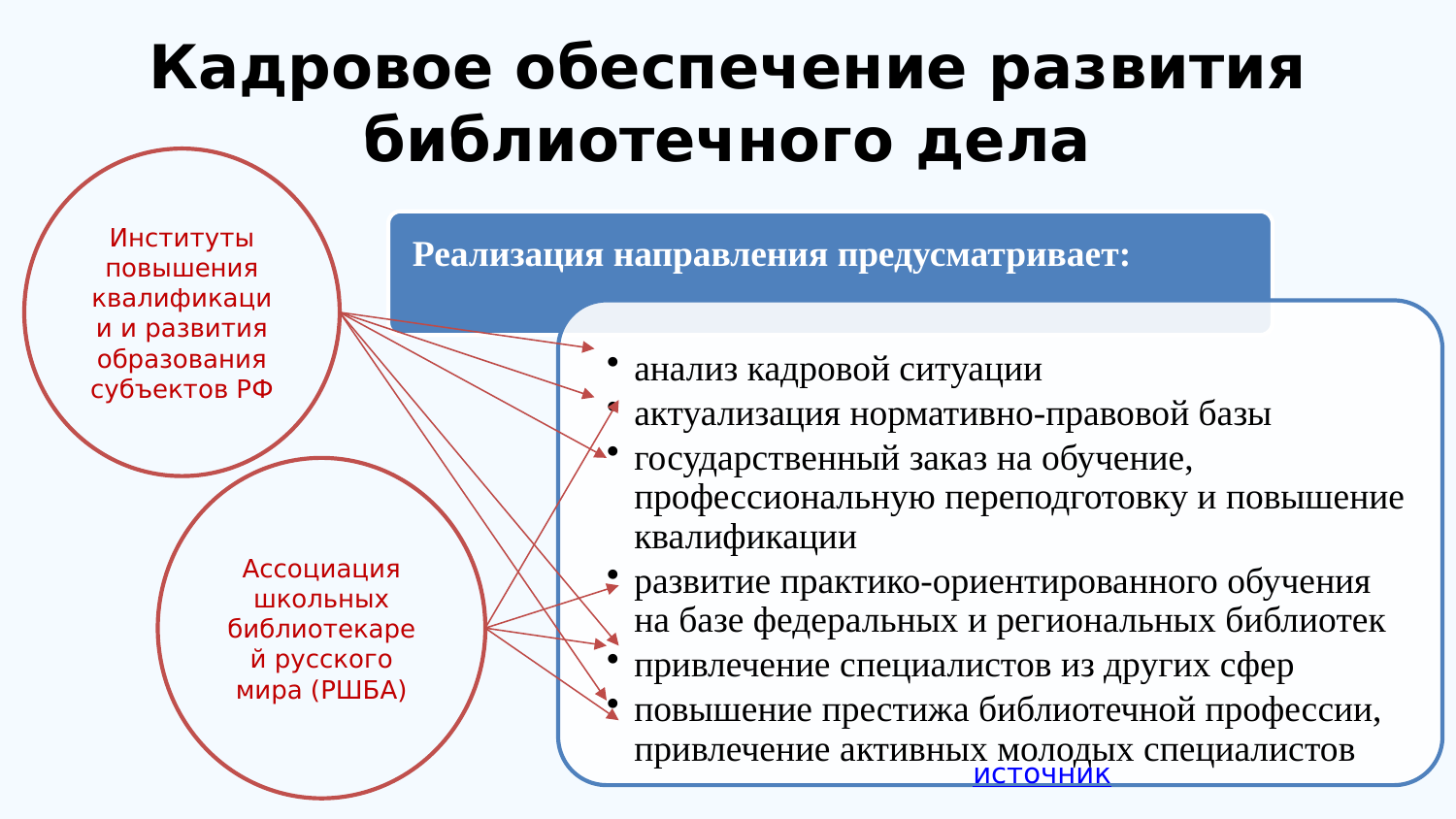

Кадровое обеспечение развития библиотечного дела
Институты повышения квалификации и развития образования субъектов РФ
Реализация направления предусматривает:
анализ кадровой ситуации
актуализация нормативно-правовой базы
государственный заказ на обучение, профессиональную переподготовку и повышение квалификации
развитие практико-ориентированного обучения на базе федеральных и региональных библиотек
привлечение специалистов из других сфер
повышение престижа библиотечной профессии, привлечение активных молодых специалистов
Ассоциация школьных библиотекарей русского мира (РШБА)
источник